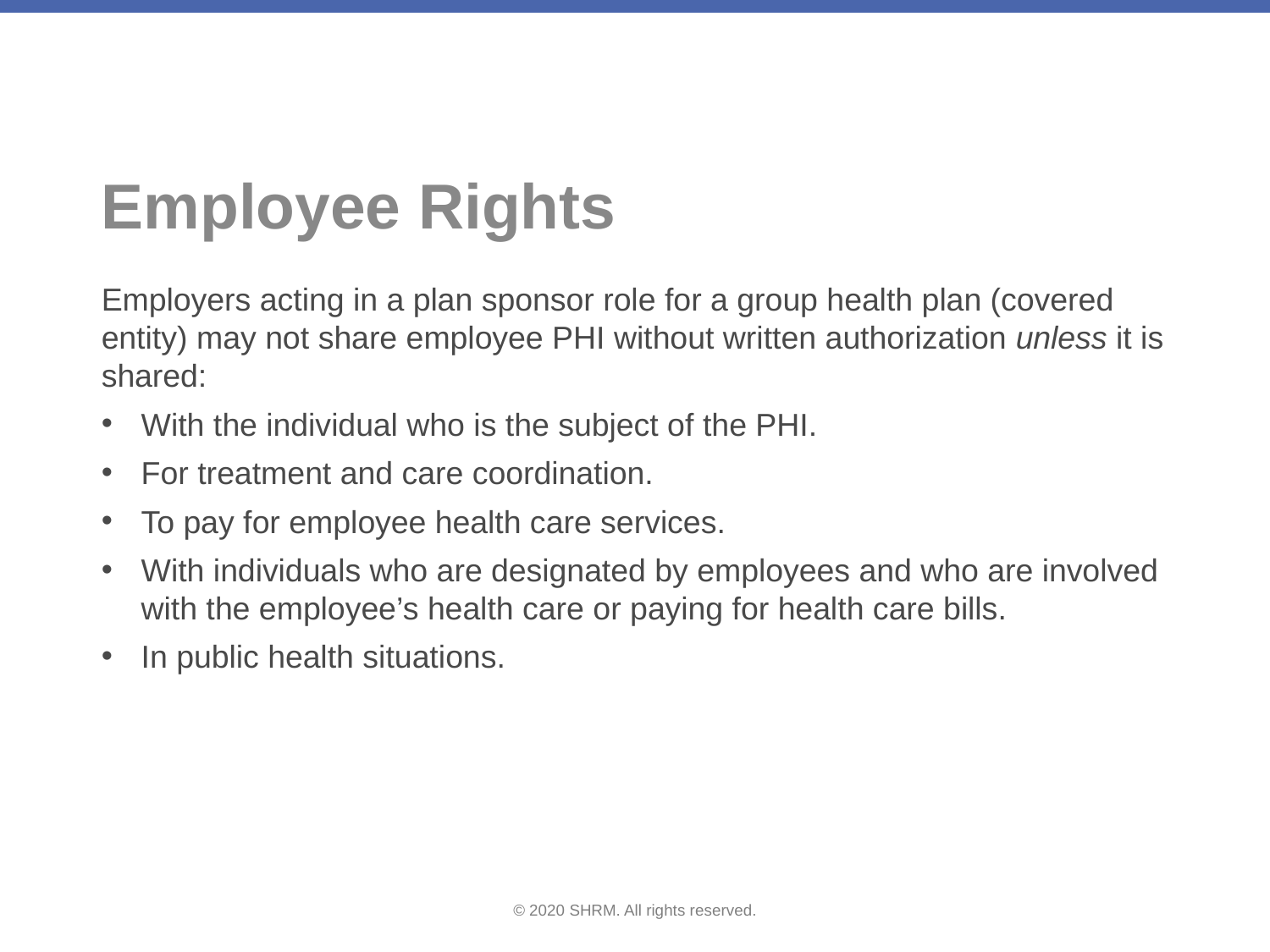

# Employee Rights
Employers acting in a plan sponsor role for a group health plan (covered entity) may not share employee PHI without written authorization unless it is shared:
With the individual who is the subject of the PHI.
For treatment and care coordination.
To pay for employee health care services.
With individuals who are designated by employees and who are involved with the employee’s health care or paying for health care bills.
In public health situations.